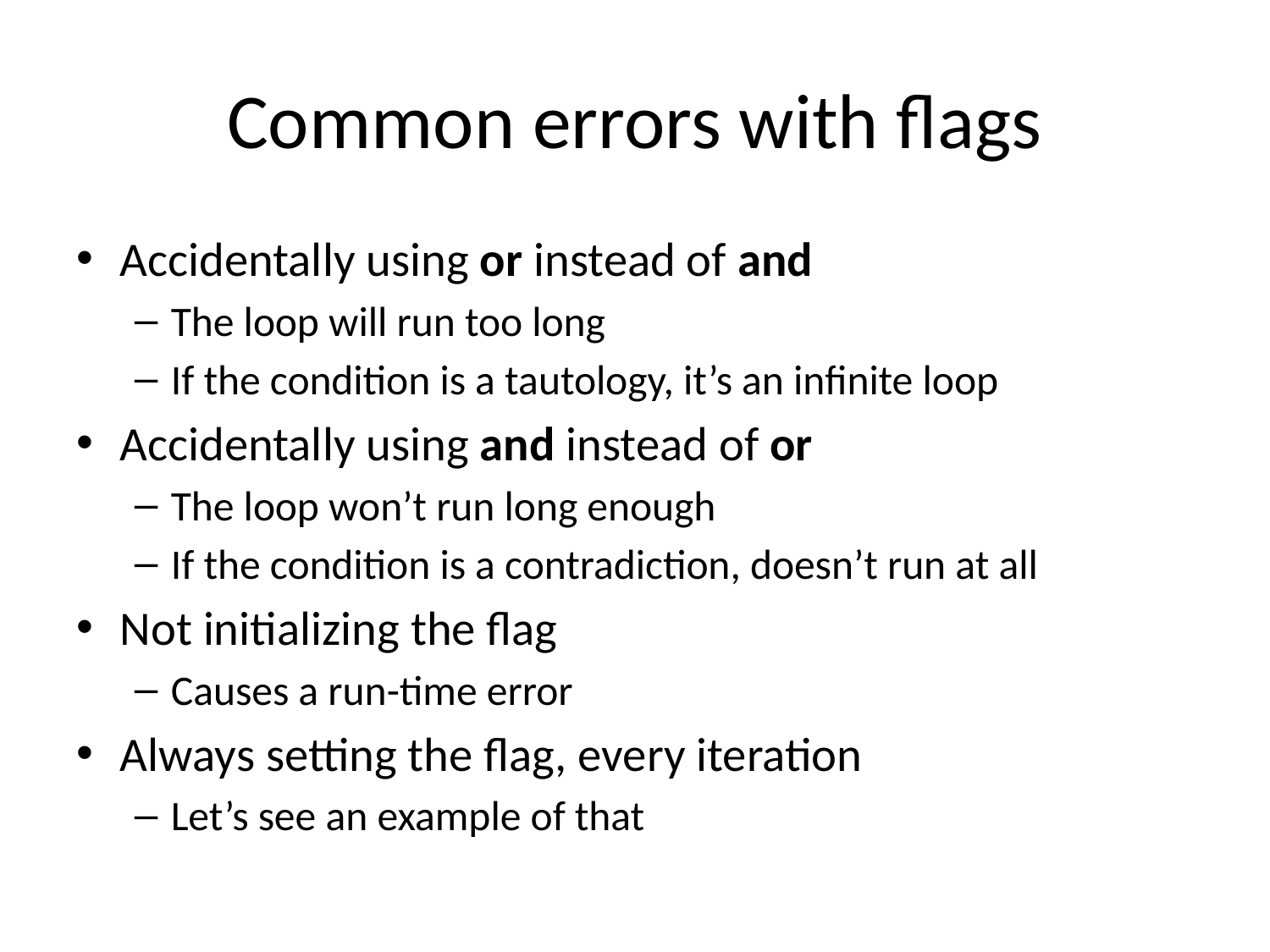

# Common errors with flags
Accidentally using or instead of and
The loop will run too long
If the condition is a tautology, it’s an infinite loop
Accidentally using and instead of or
The loop won’t run long enough
If the condition is a contradiction, doesn’t run at all
Not initializing the flag
Causes a run-time error
Always setting the flag, every iteration
Let’s see an example of that